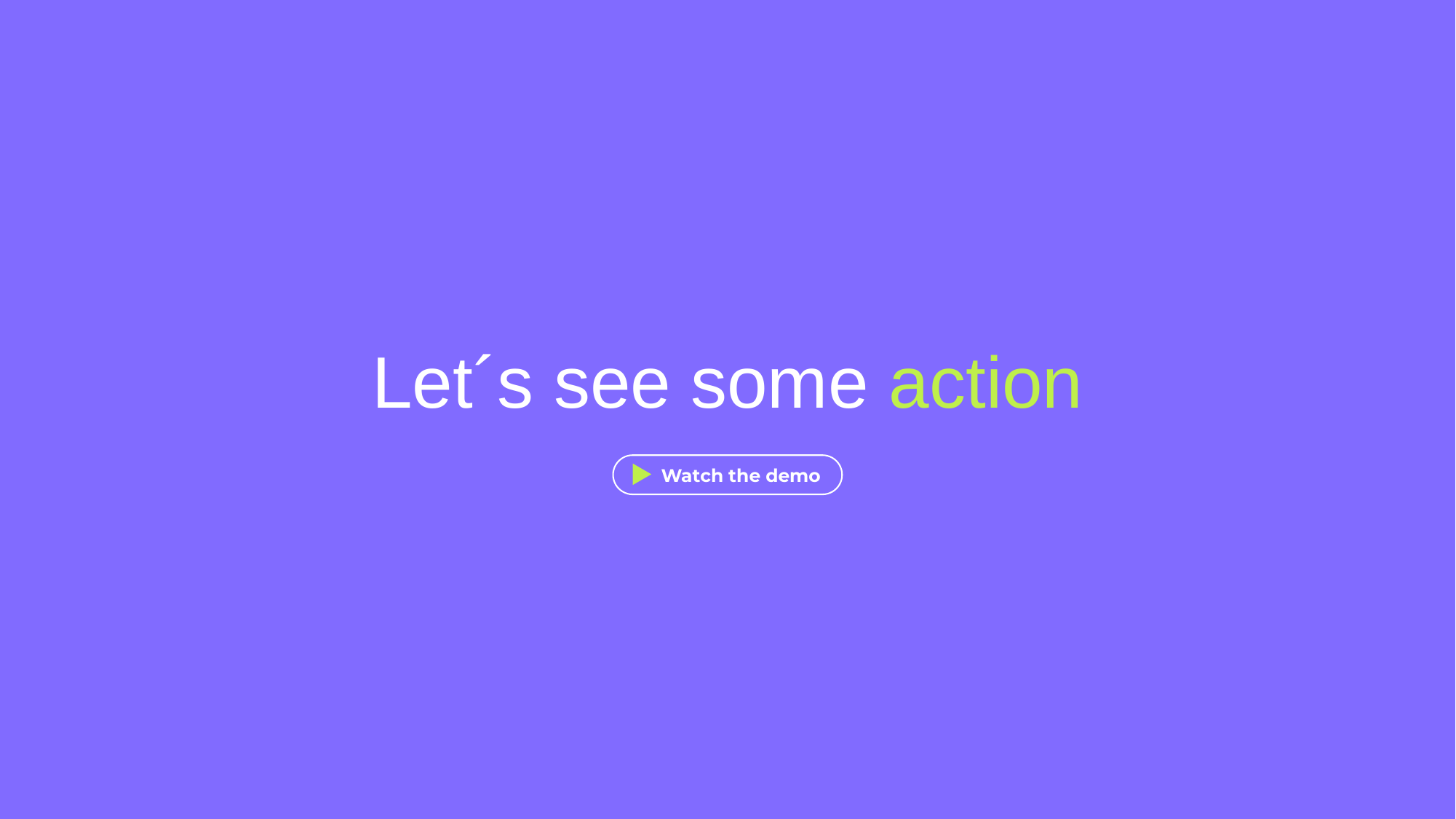

Let´s see some action

Watch the demo